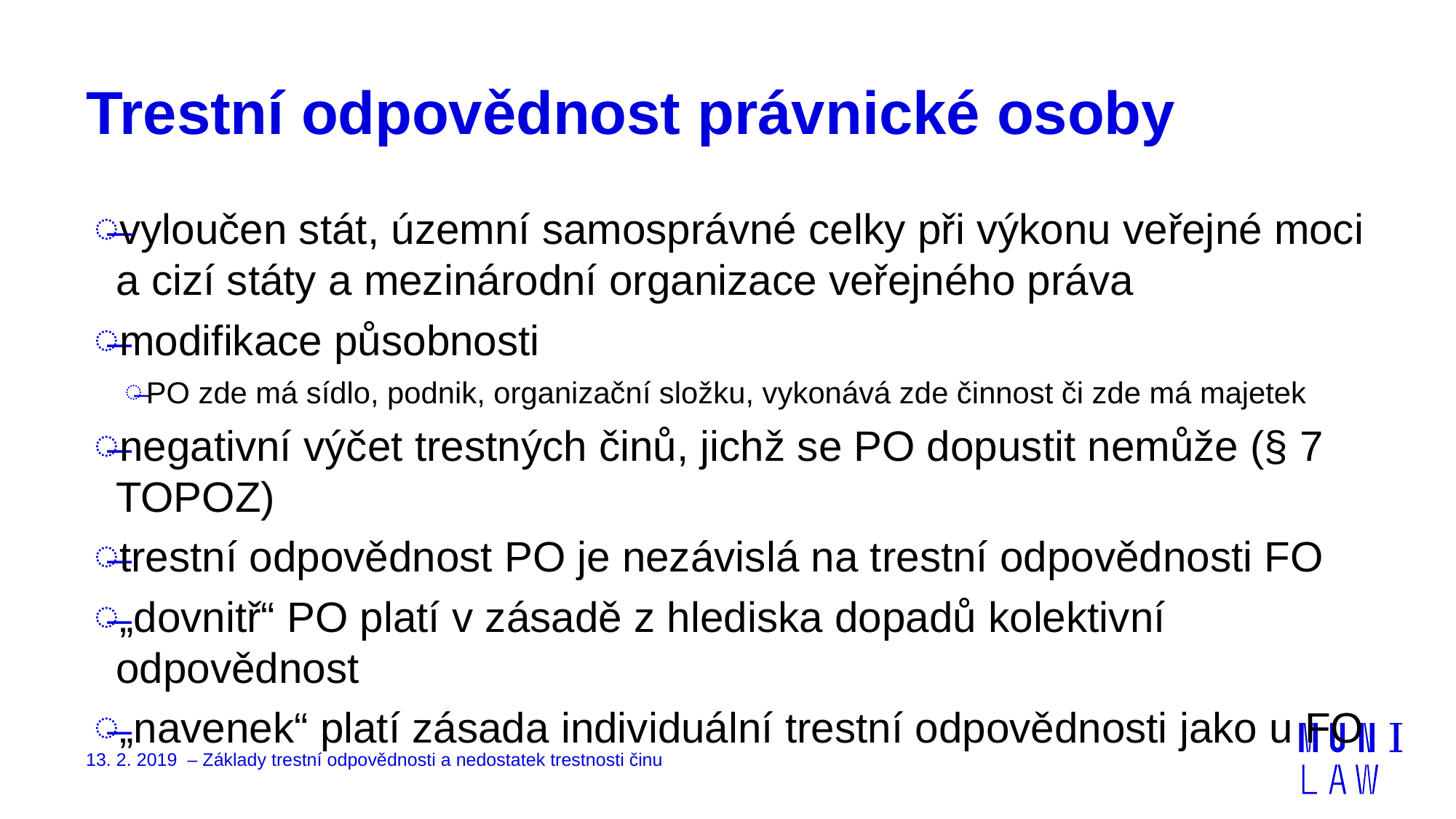

# Trestní odpovědnost právnické osoby
vyloučen stát, územní samosprávné celky při výkonu veřejné moci a cizí státy a mezinárodní organizace veřejného práva
modifikace působnosti
PO zde má sídlo, podnik, organizační složku, vykonává zde činnost či zde má majetek
negativní výčet trestných činů, jichž se PO dopustit nemůže (§ 7 TOPOZ)
trestní odpovědnost PO je nezávislá na trestní odpovědnosti FO
„dovnitř“ PO platí v zásadě z hlediska dopadů kolektivní odpovědnost
„navenek“ platí zásada individuální trestní odpovědnosti jako u FO

13. 2. 2019  – Základy trestní odpovědnosti a nedostatek trestnosti činu